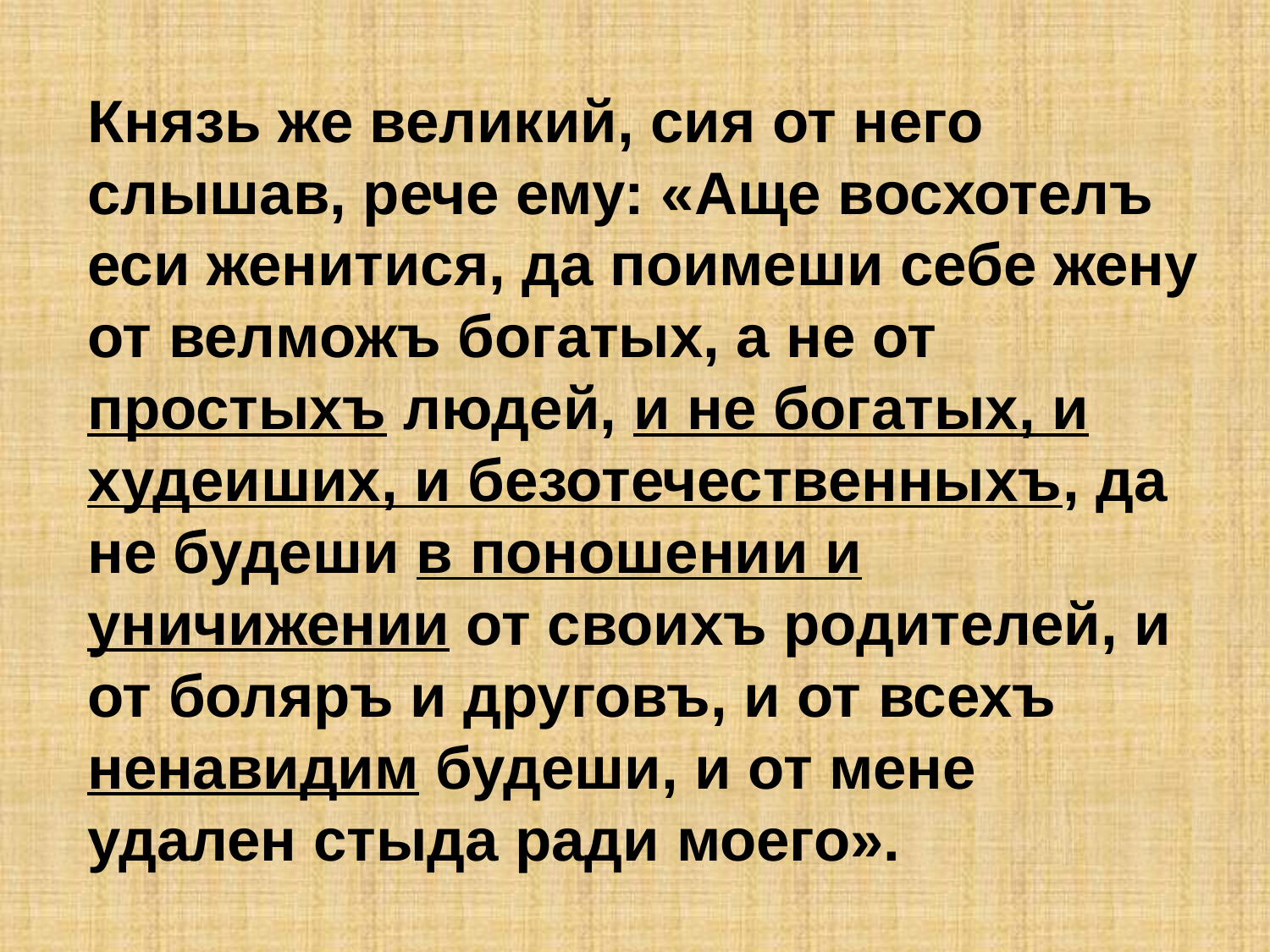

Князь же великий, сия от него слышав, рече ему: «Аще восхотелъ еси женитися, да поимеши ceбе жену от велможъ богатых, а не от простыхъ людей, и не богатых, и худеиших, и безотечественныхъ, да не будеши в поношении и уничижении от своихъ родителей, и от боляръ и друговъ, и от всехъ ненавидим будеши, и от мене удален стыда ради моего».